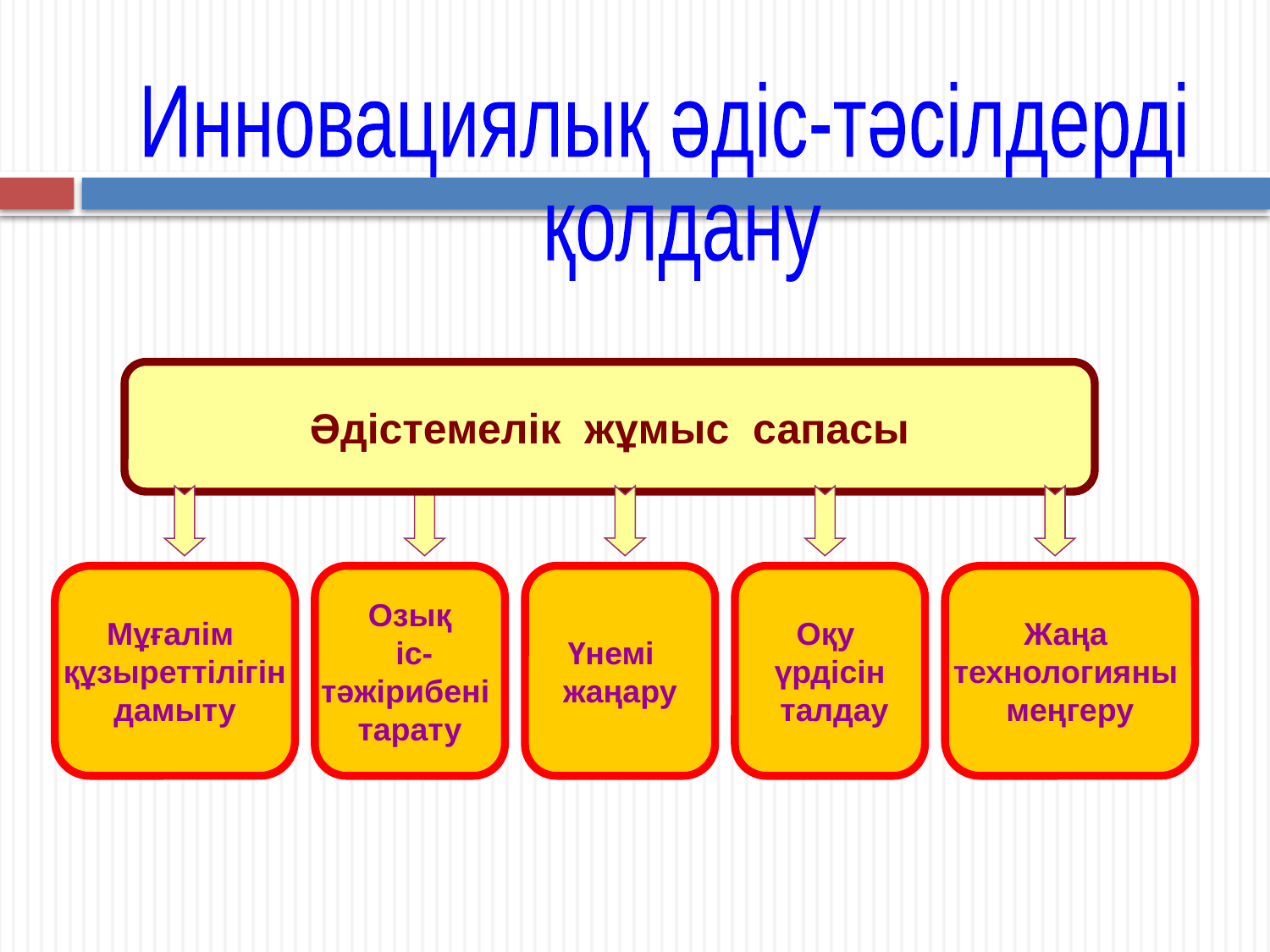

Инновациялық әдіс-тәсілдерді
 қолдану
Әдістемелік  жұмыс  сапасы

Мұғалім
құзыреттілігін
дамыту
Озық
 іс-
тәжірибені
тарату
Үнемі
жаңару
Оқу
үрдісін
 талдау
Жаңа
технологияны
меңгеру